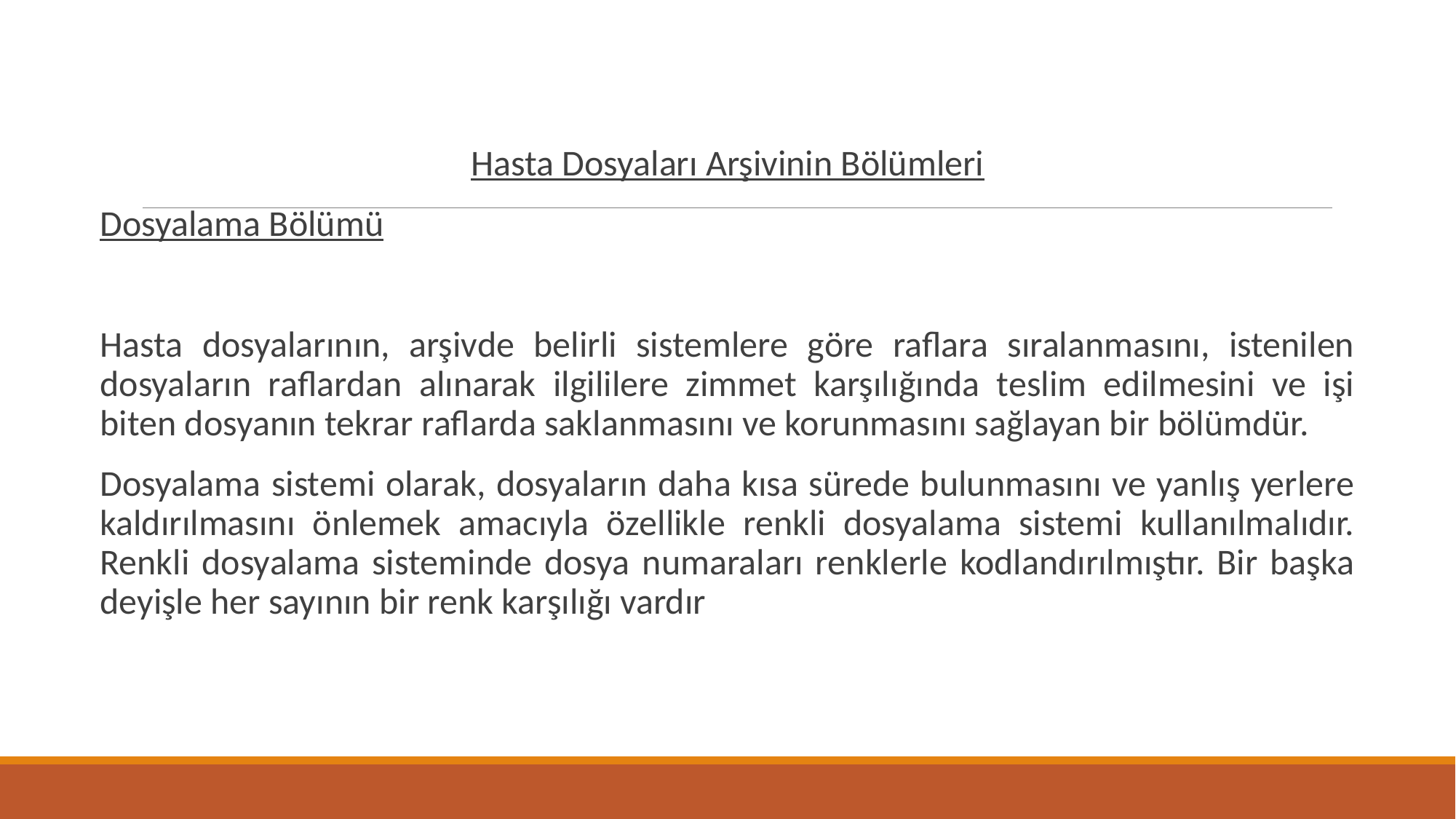

# HASTA DOSYALARI ARŞİVİ
Hasta Dosyaları Arşivinin Bölümleri
Dosyalama Bölümü

Hasta dosyalarının, arşivde belirli sistemlere göre raflara sıralanmasını, istenilen dosyaların raflardan alınarak ilgililere zimmet karşılığında teslim edilmesini ve işi biten dosyanın tekrar raflarda saklanmasını ve korunmasını sağlayan bir bölümdür.
Dosyalama sistemi olarak, dosyaların daha kısa sürede bulunmasını ve yanlış yerlere kaldırılmasını önlemek amacıyla özellikle renkli dosyalama sistemi kullanılmalıdır. Renkli dosyalama sisteminde dosya numaraları renklerle kodlandırılmıştır. Bir başka deyişle her sayının bir renk karşılığı vardır